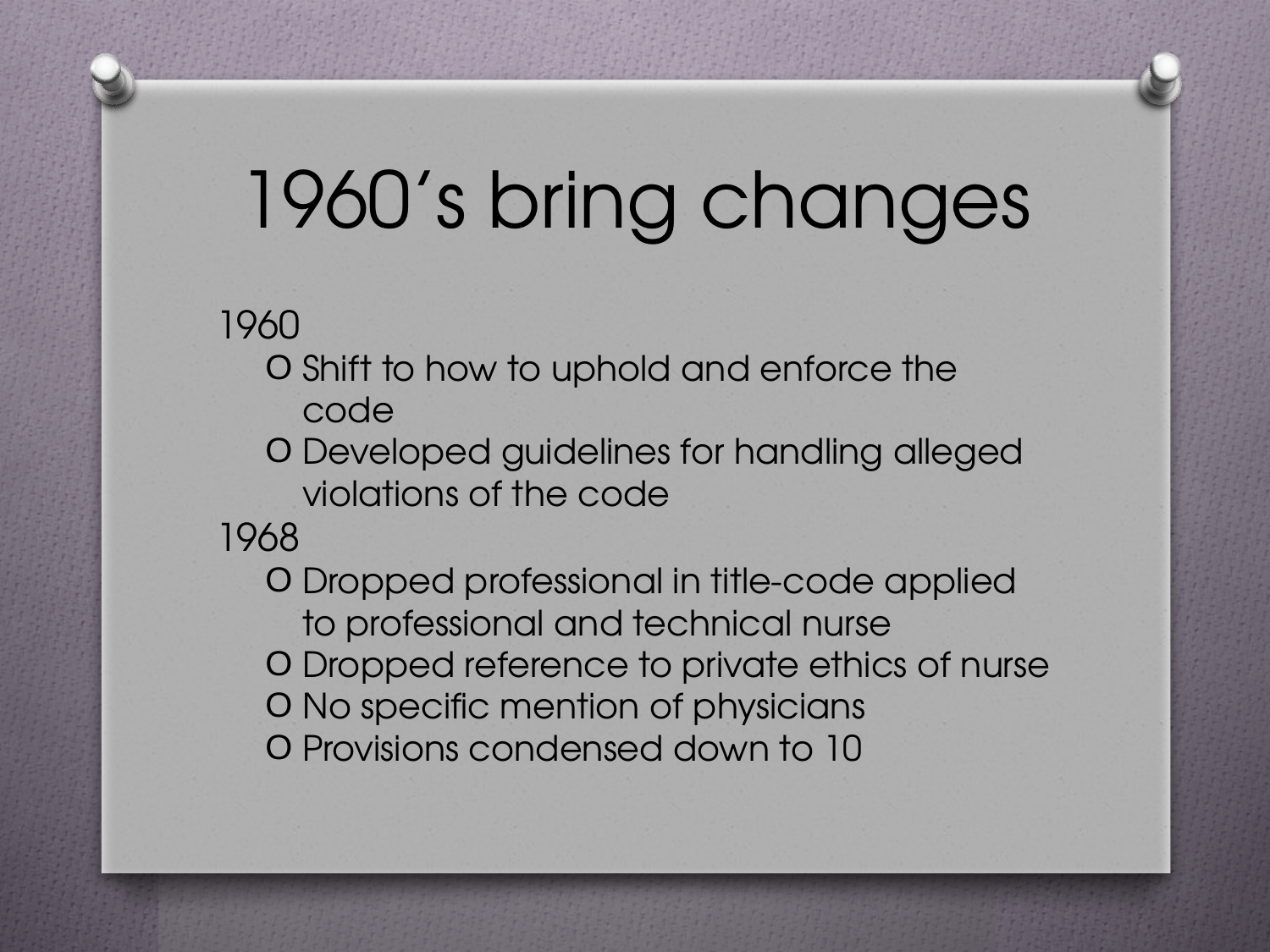

# 1960’s bring changes
1960
Shift to how to uphold and enforce the code
Developed guidelines for handling alleged violations of the code
1968
Dropped professional in title-code applied to professional and technical nurse
Dropped reference to private ethics of nurse
No specific mention of physicians
Provisions condensed down to 10